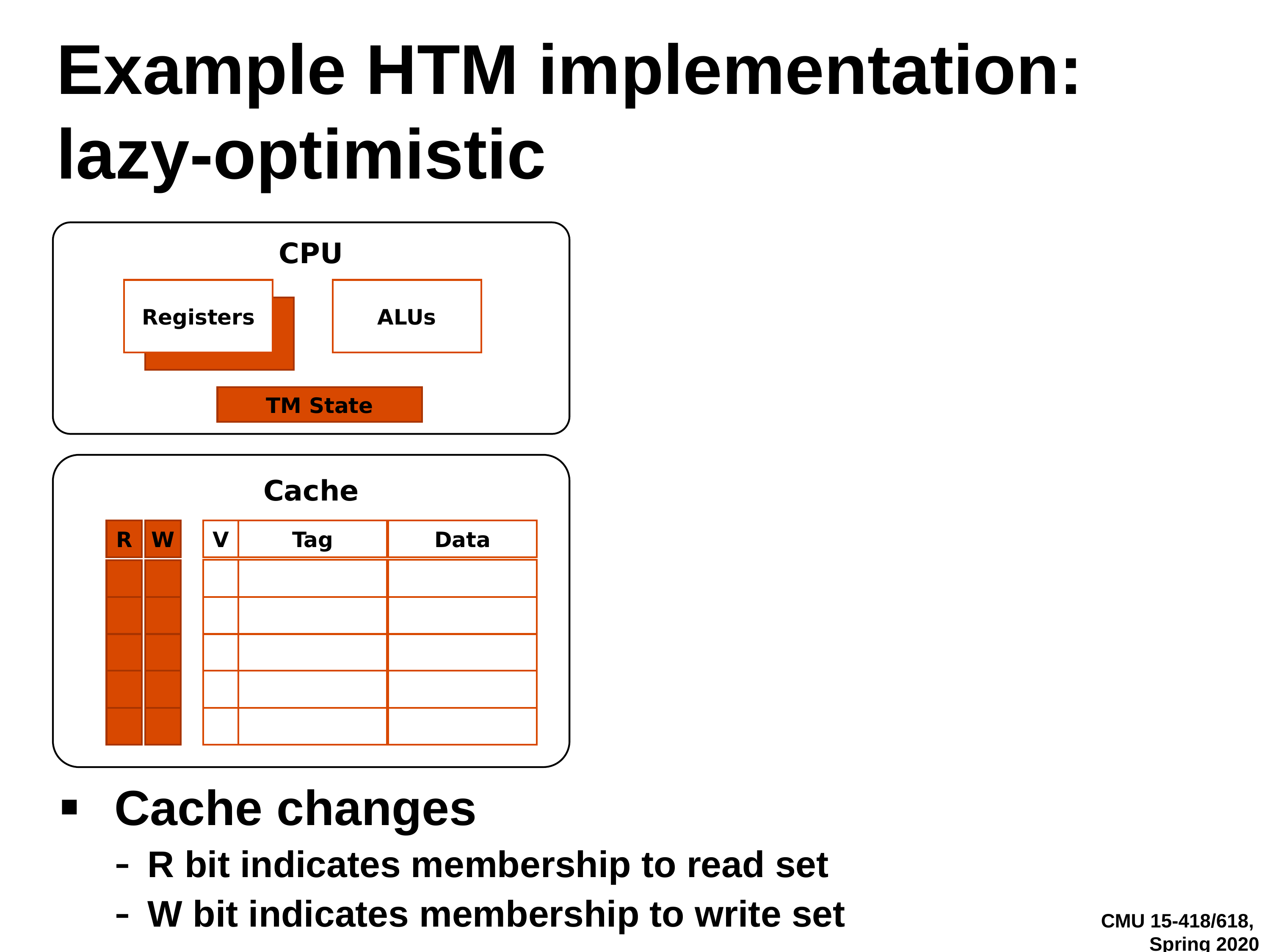

# Example HTM implementation: lazy-optimistic

CPU

Registers

ALUs

TM State

Cache

R

W

V

Tag

Data

Cache changes
R bit indicates membership to read set
W bit indicates membership to write set